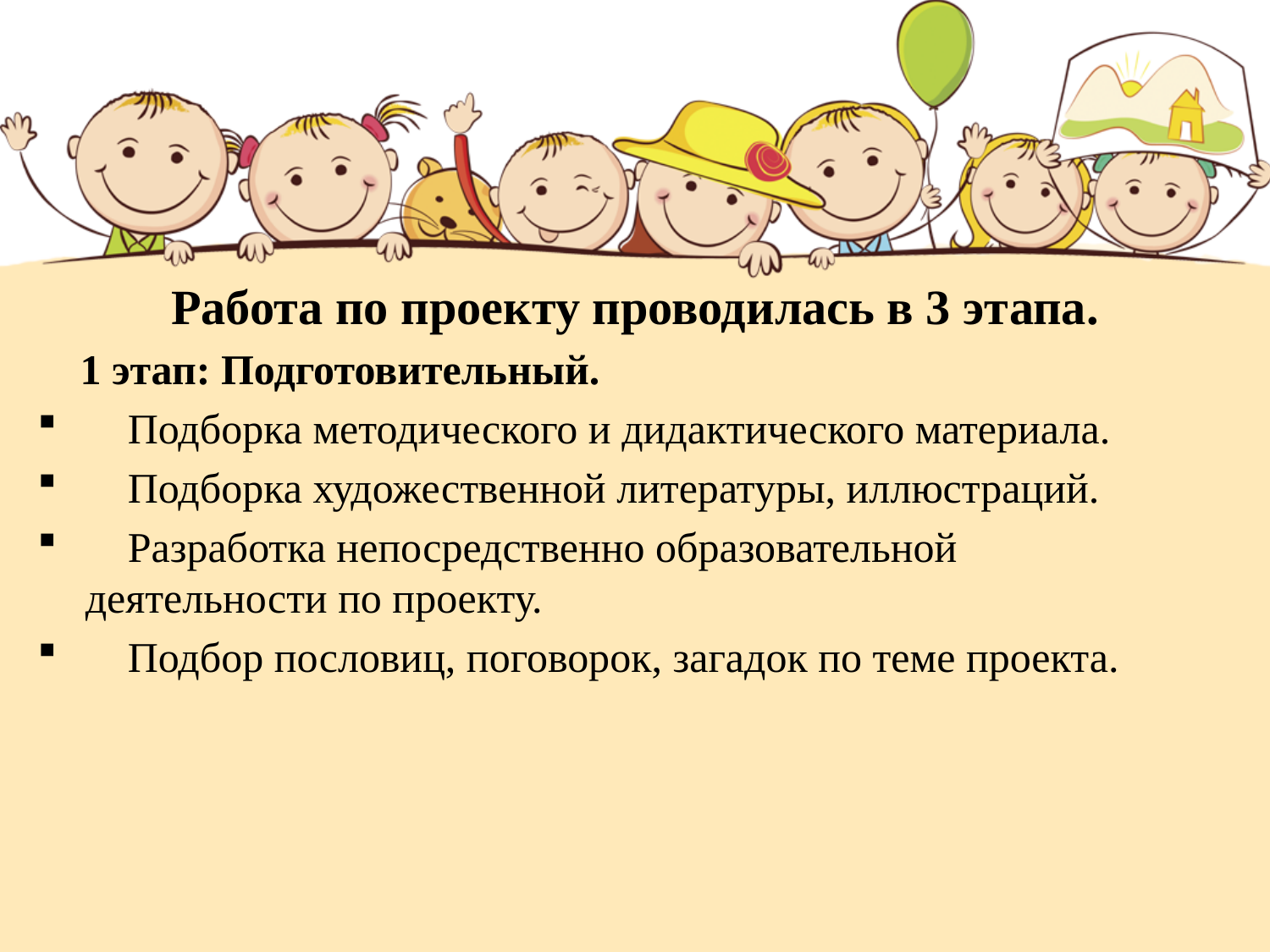

# Работа по проекту проводилась в 3 этапа.
    1 этап: Подготовительный.
    Подборка методического и дидактического материала.
    Подборка художественной литературы, иллюстраций.
    Разработка непосредственно образовательной деятельности по проекту.
    Подбор пословиц, поговорок, загадок по теме проекта.